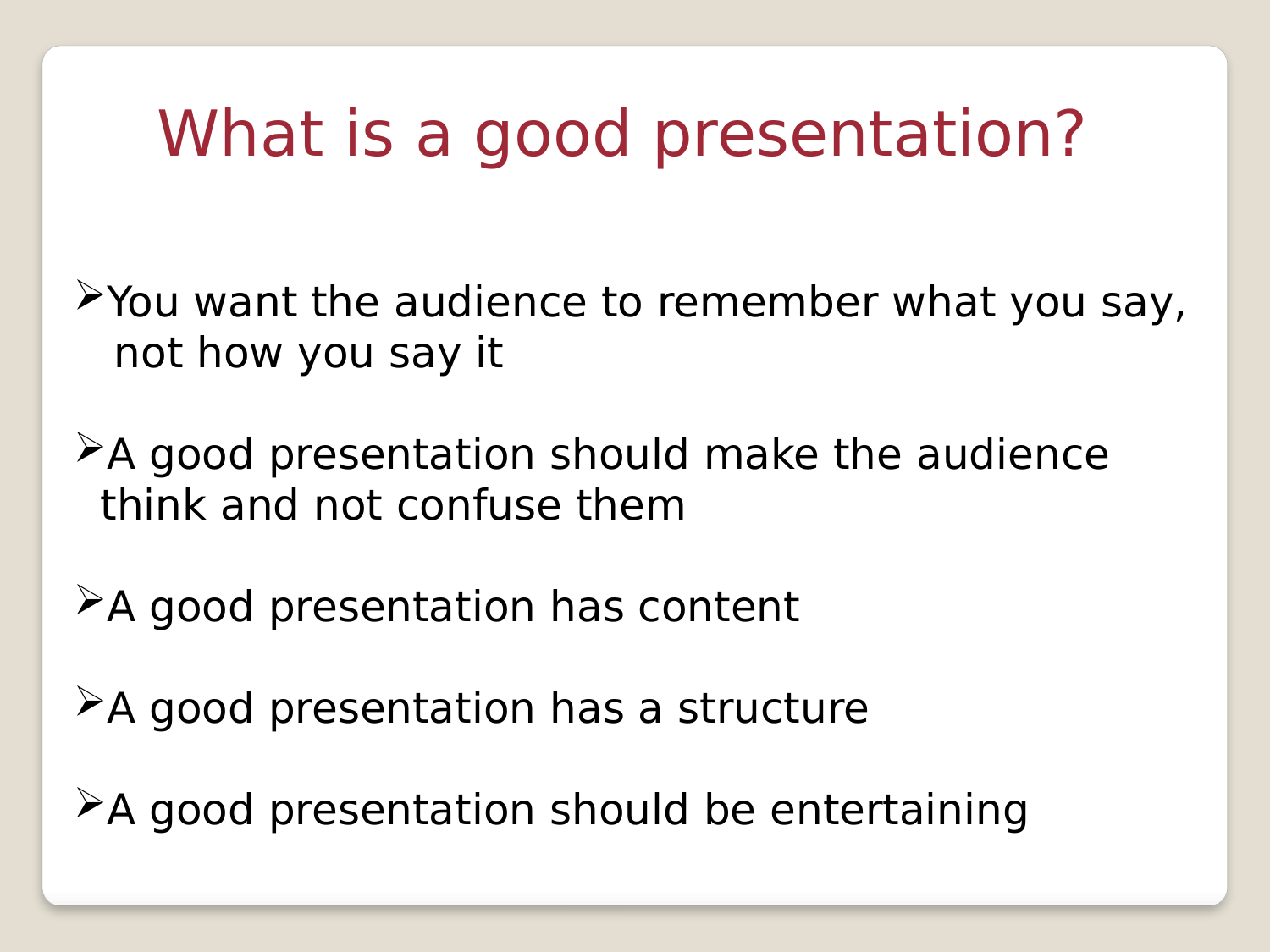

What is a good presentation?
You want the audience to remember what you say,
   not how you say it

A good presentation should make the audience
  think and not confuse them

A good presentation has content

A good presentation has a structure

A good presentation should be entertaining